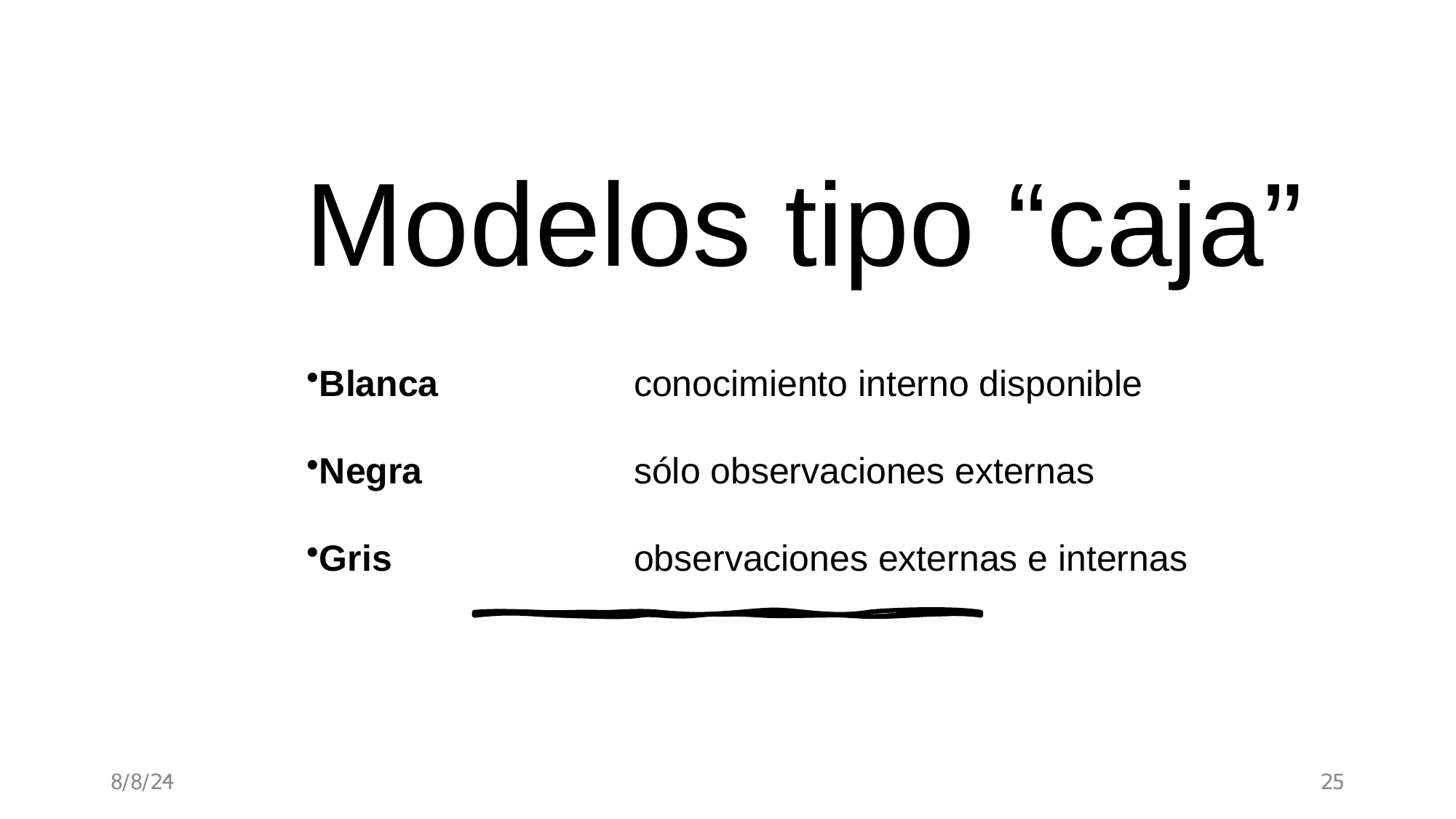

# Modelos tipo “caja”
Blanca		conocimiento interno disponible

Negra		sólo observaciones externas

Gris			observaciones externas e internas
8/8/24
25